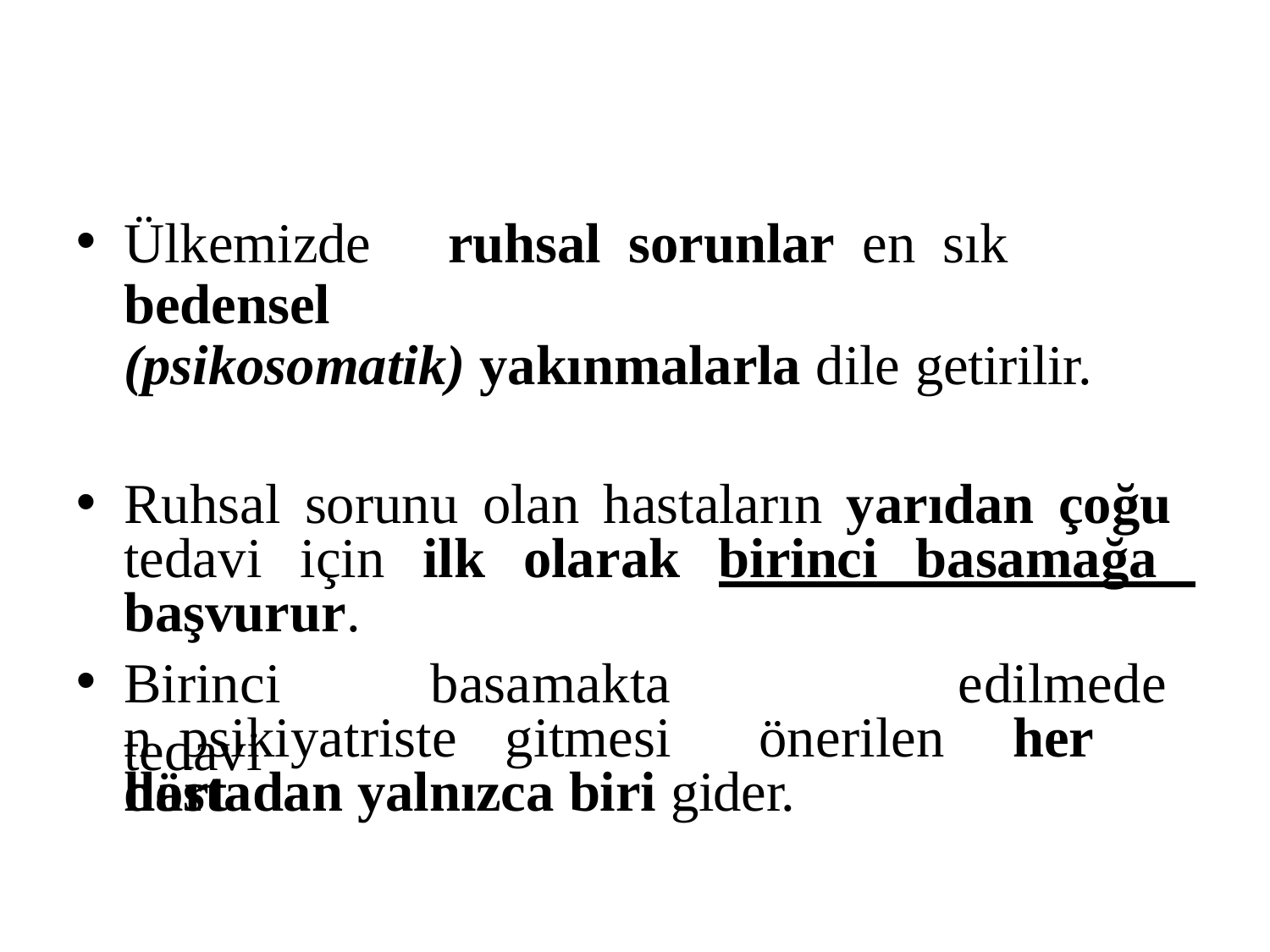

Ülkemizde	ruhsal	sorunlar	en	sık	bedensel
(psikosomatik) yakınmalarla dile getirilir.

Ruhsal sorunu olan hastaların yarıdan çoğu  tedavi için ilk olarak birinci basamağa  başvurur.
Birinci	basamakta	tedavi
edilmeden  psikiyatriste	gitmesi	önerilen	her	dört
hastadan yalnızca biri gider.